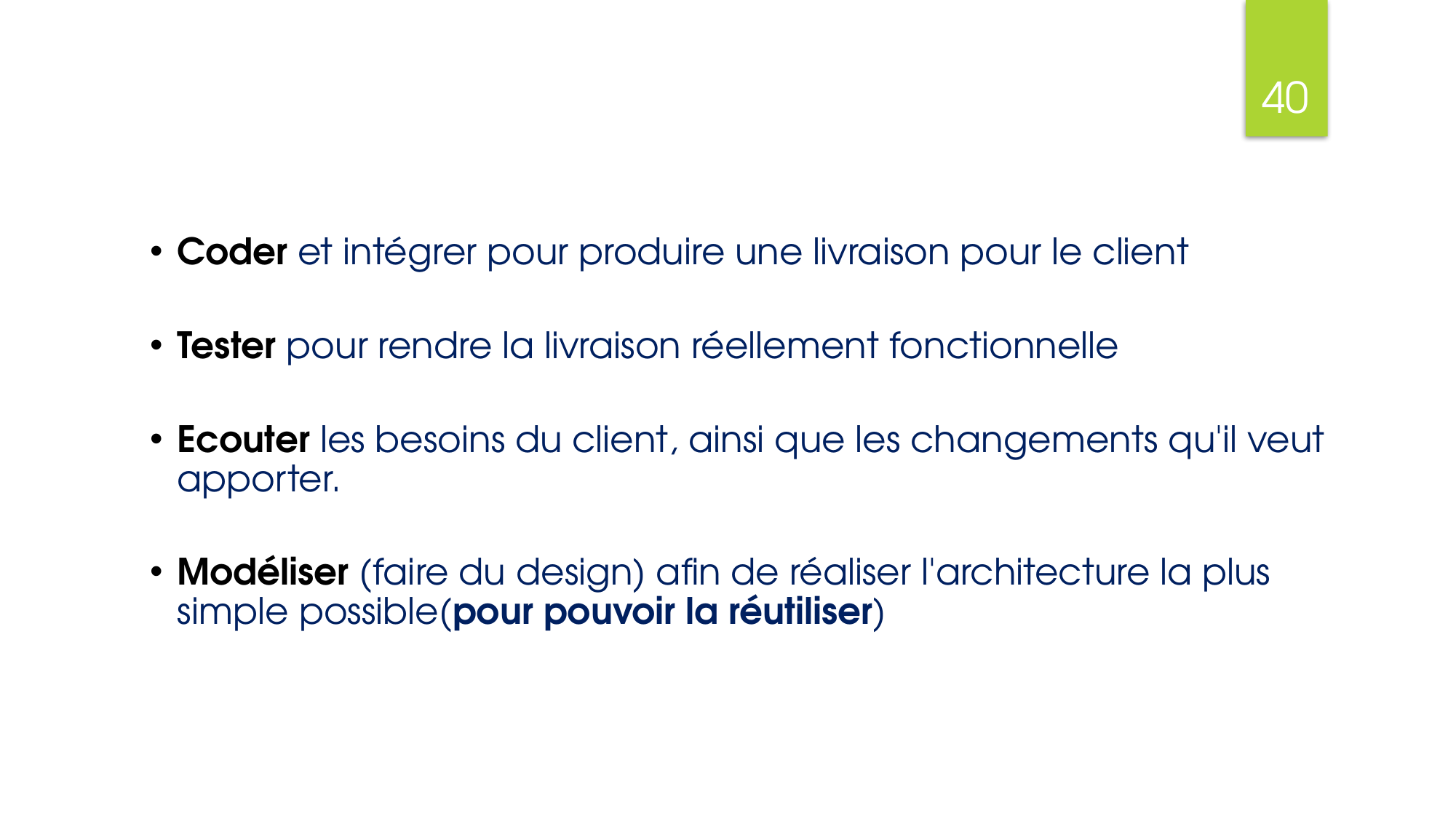

40

Coder et intégrer pour produire une livraison pour le client

Tester pour rendre la livraison réellement fonctionnelle

Ecouter les besoins du client, ainsi que les changements qu'il veut apporter.

Modéliser (faire du design) afin de réaliser l'architecture la plus simple possible(pour pouvoir la réutiliser)